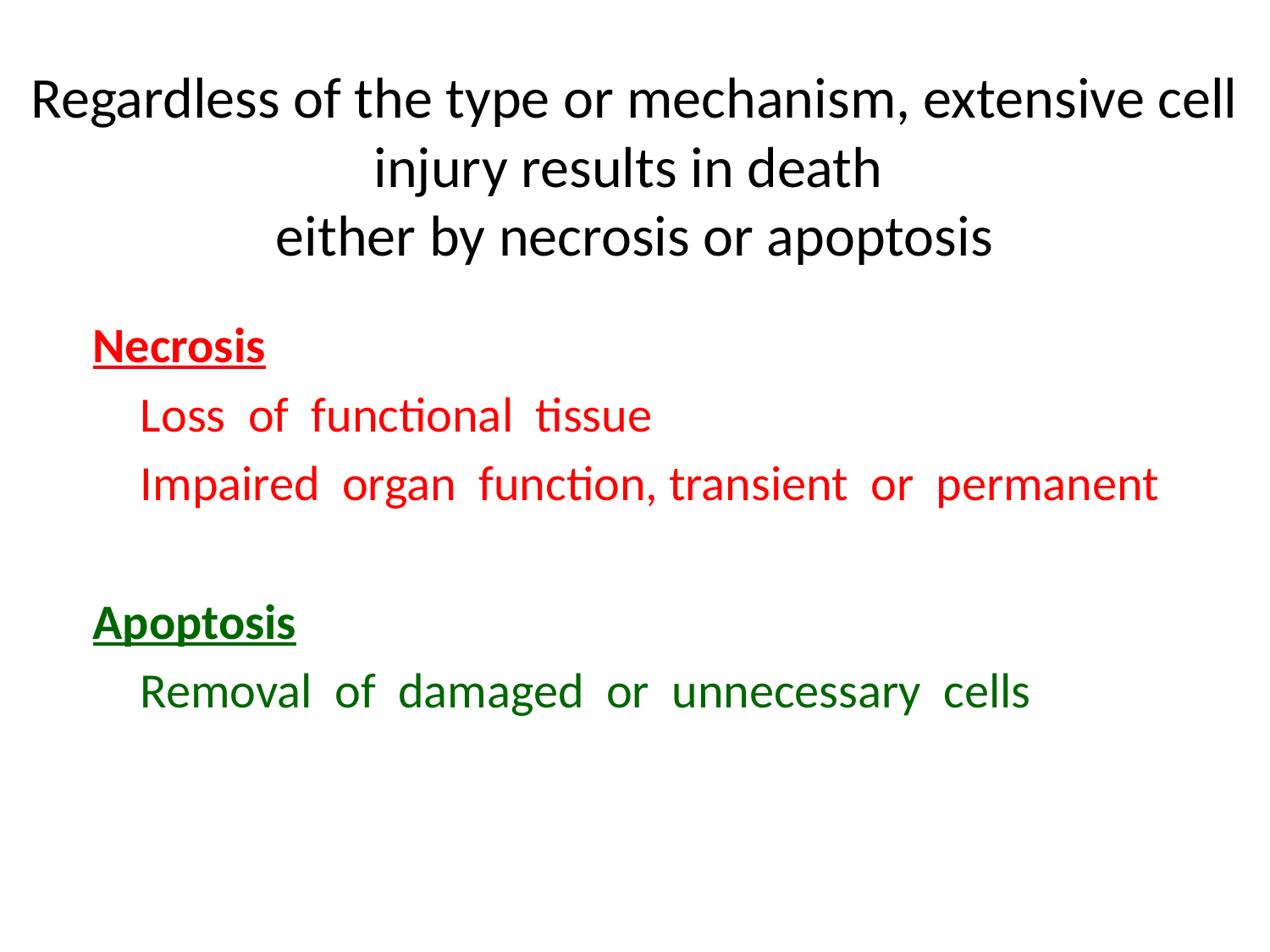

# Regardless of the type or mechanism, extensive cell injury results in death either by necrosis or apoptosis
Necrosis
	Loss  of  functional  tissue
	Impaired  organ  function, transient  or  permanent

Apoptosis
	Removal  of  damaged  or  unnecessary  cells